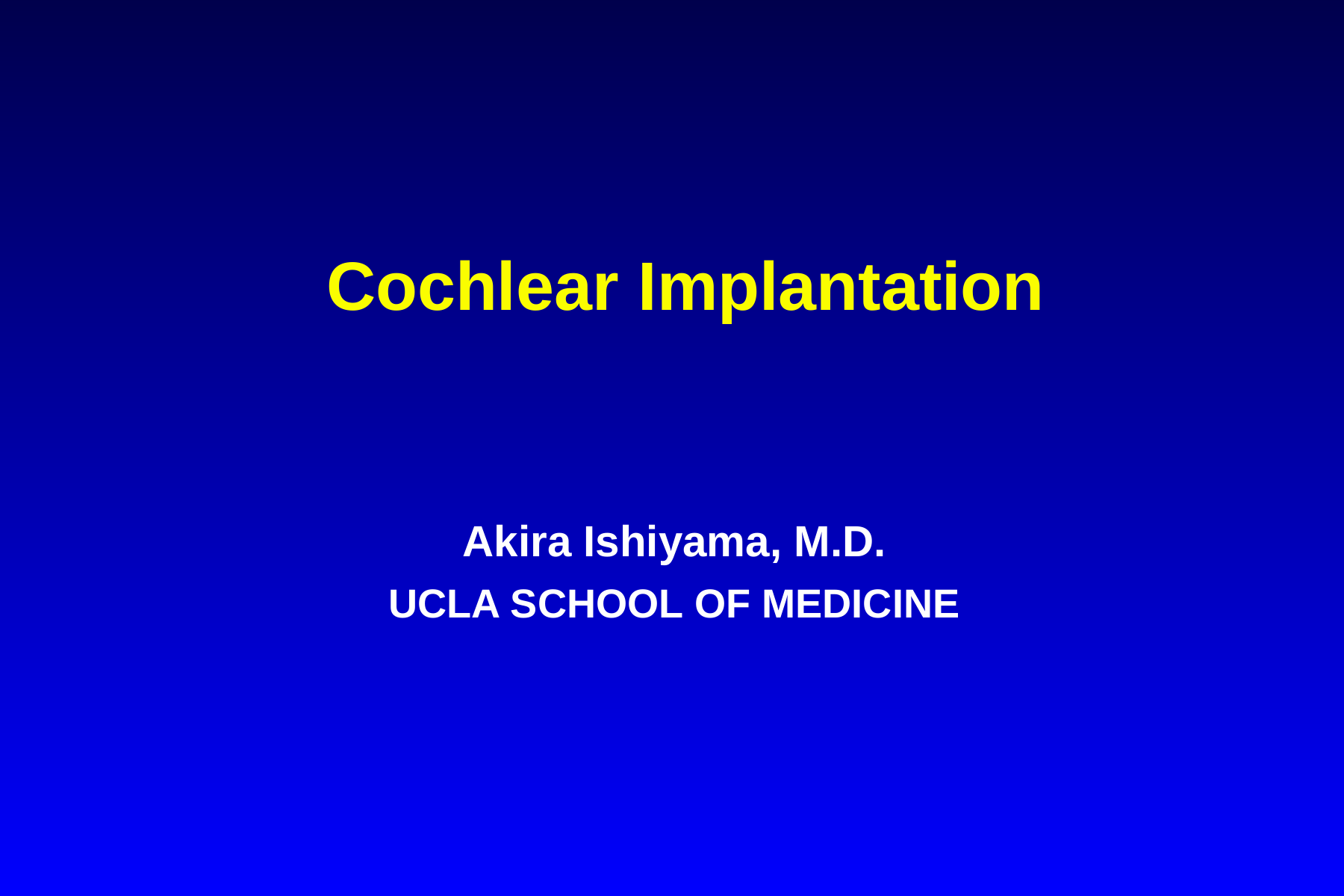

# Cochlear Implantation
Akira Ishiyama, M.D.
UCLA SCHOOL OF MEDICINE